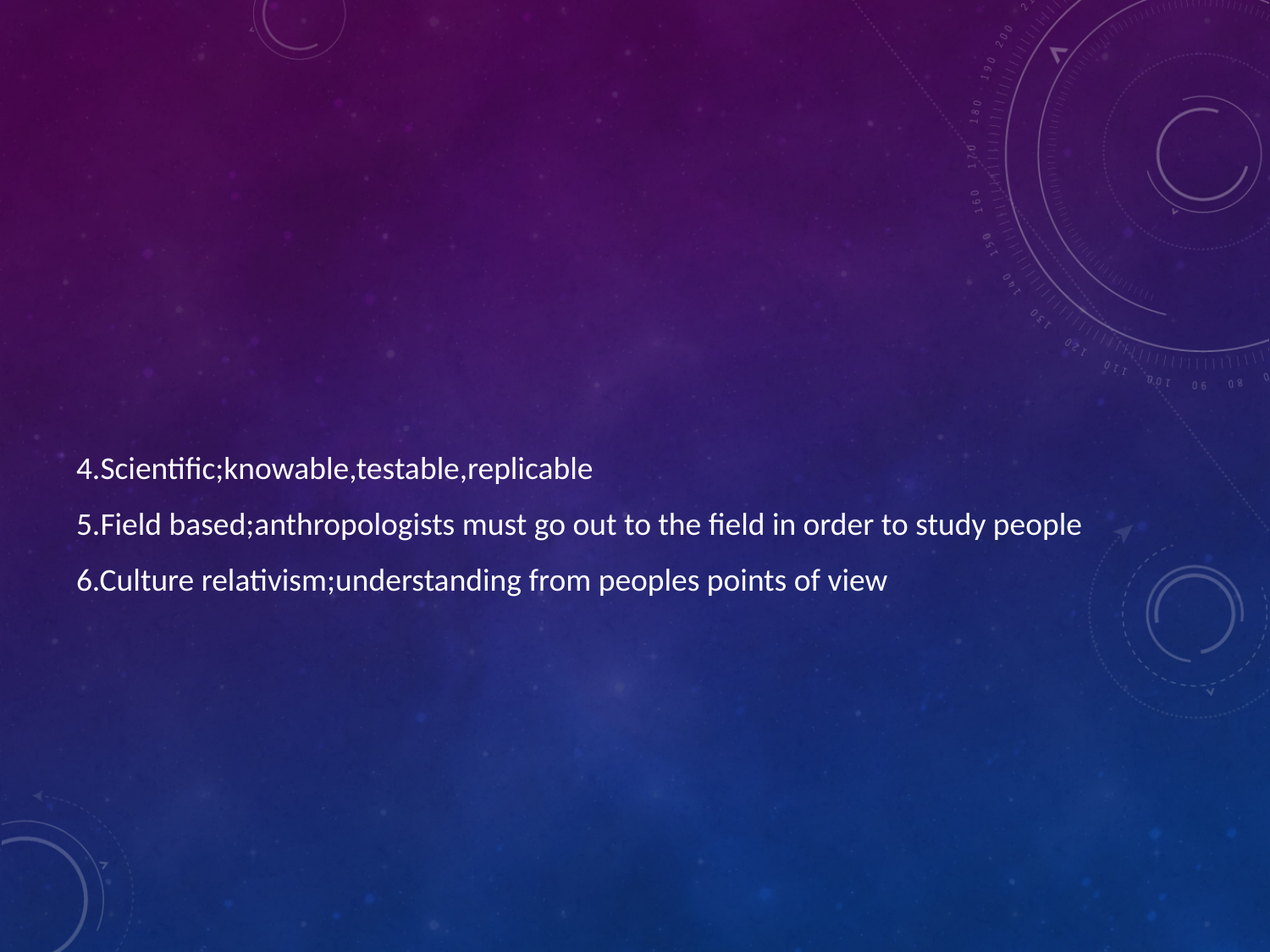

#
4.Scientific;knowable,testable,replicable
5.Field based;anthropologists must go out to the field in order to study people
6.Culture relativism;understanding from peoples points of view